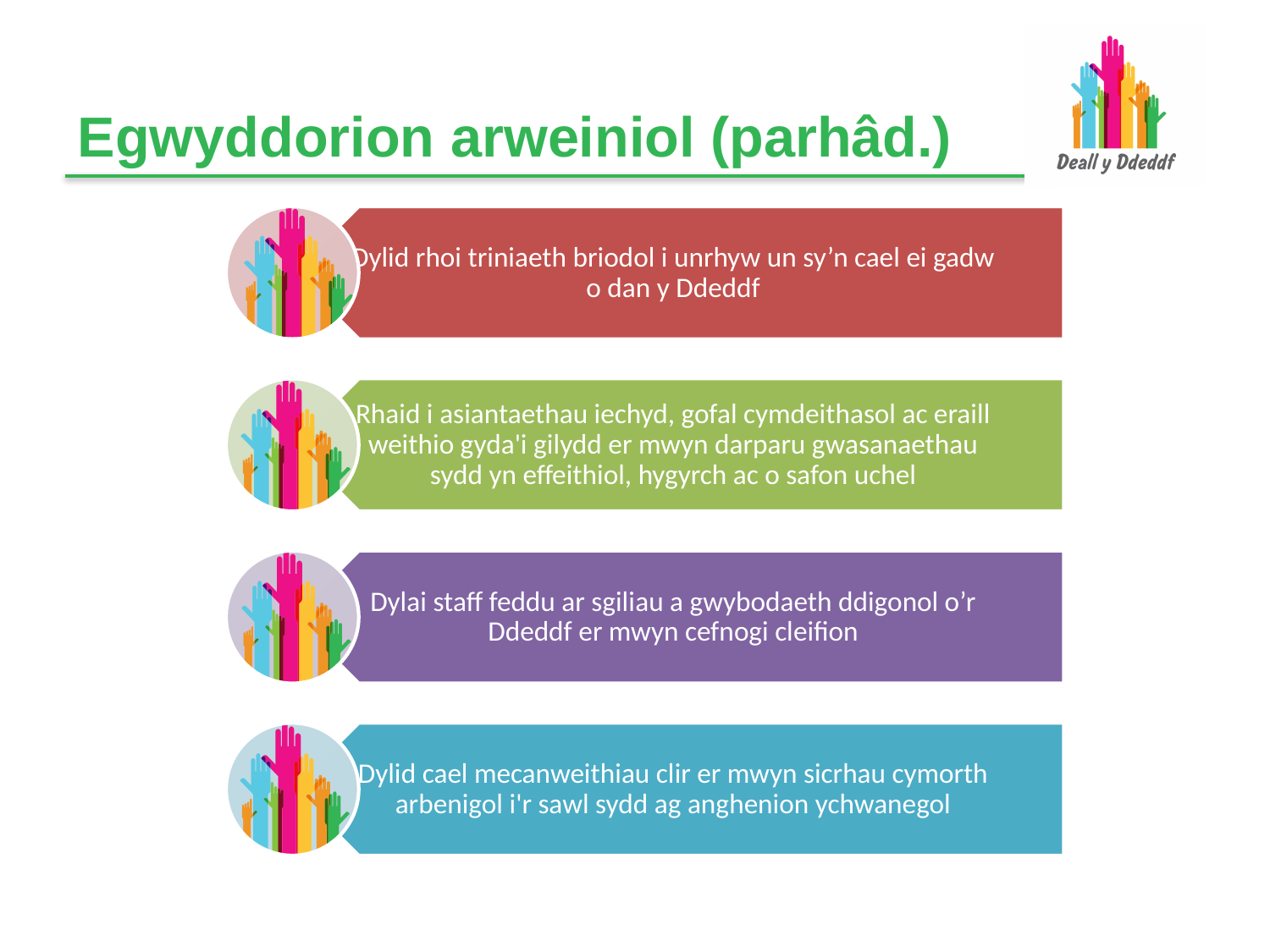

# Egwyddorion arweiniol (parhâd.)
Dylid rhoi triniaeth briodol i unrhyw un sy’n cael ei gadw o dan y Ddeddf
Rhaid i asiantaethau iechyd, gofal cymdeithasol ac eraill weithio gyda'i gilydd er mwyn darparu gwasanaethau sydd yn effeithiol, hygyrch ac o safon uchel
Dylai staff feddu ar sgiliau a gwybodaeth ddigonol o’r Ddeddf er mwyn cefnogi cleifion
Dylid cael mecanweithiau clir er mwyn sicrhau cymorth arbenigol i'r sawl sydd ag anghenion ychwanegol